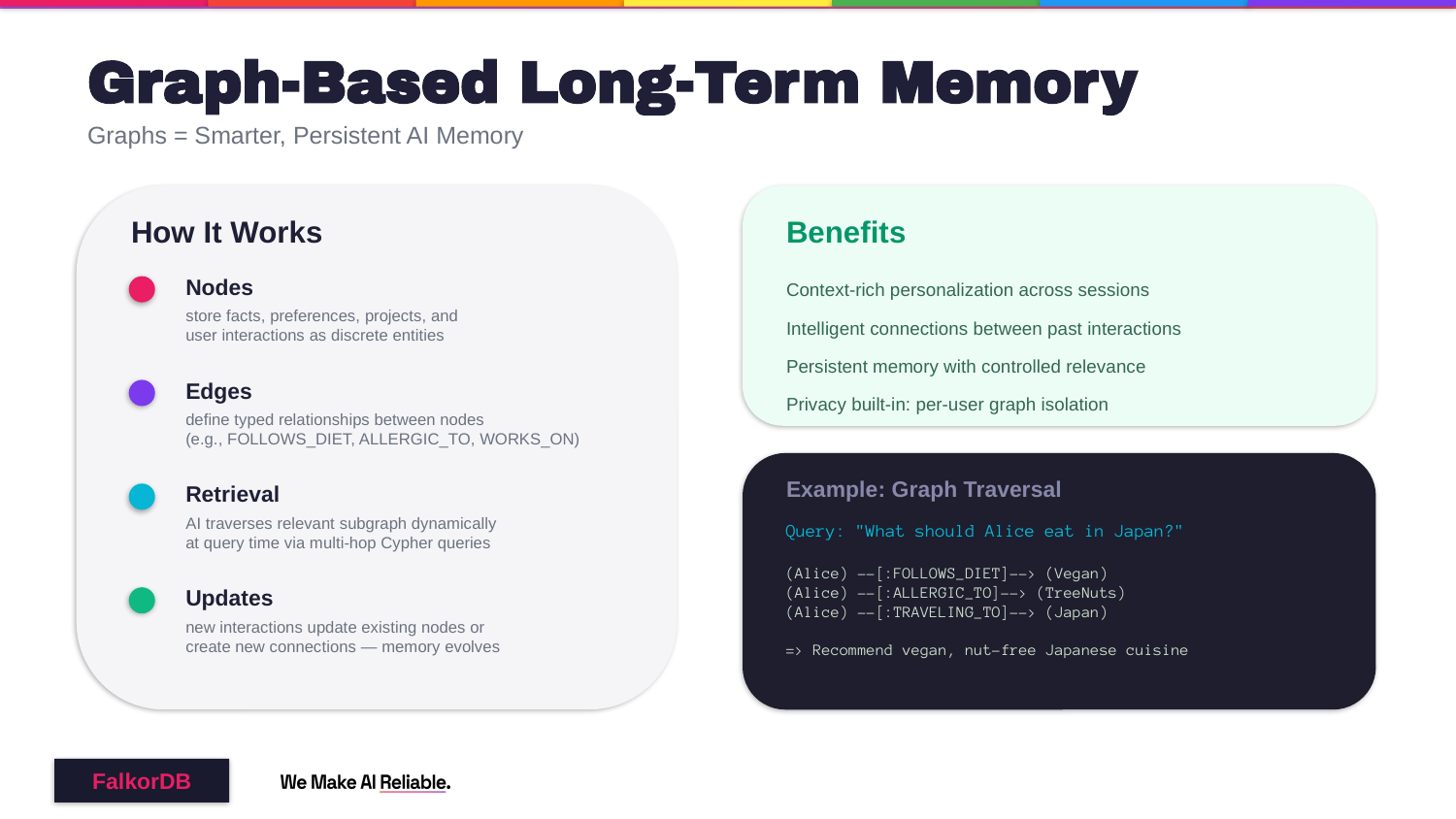

Graph-Based Long-Term Memory
Graphs = Smarter, Persistent AI Memory

How It Works
Benefits
Nodes
Context-rich personalization across sessions

store facts, preferences, projects, and
user interactions as discrete entities
Intelligent connections between past interactions
Persistent memory with controlled relevance
Edges

Privacy built-in: per-user graph isolation
define typed relationships between nodes
(e.g., FOLLOWS_DIET, ALLERGIC_TO, WORKS_ON)

Example: Graph Traversal
Retrieval

AI traverses relevant subgraph dynamically
at query time via multi-hop Cypher queries
Query: "What should Alice eat in Japan?"
(Alice) --[:FOLLOWS_DIET]--> (Vegan)
(Alice) --[:ALLERGIC_TO]--> (TreeNuts)
(Alice) --[:TRAVELING_TO]--> (Japan)
=> Recommend vegan, nut-free Japanese cuisine
Updates

new interactions update existing nodes or
create new connections — memory evolves
FalkorDB